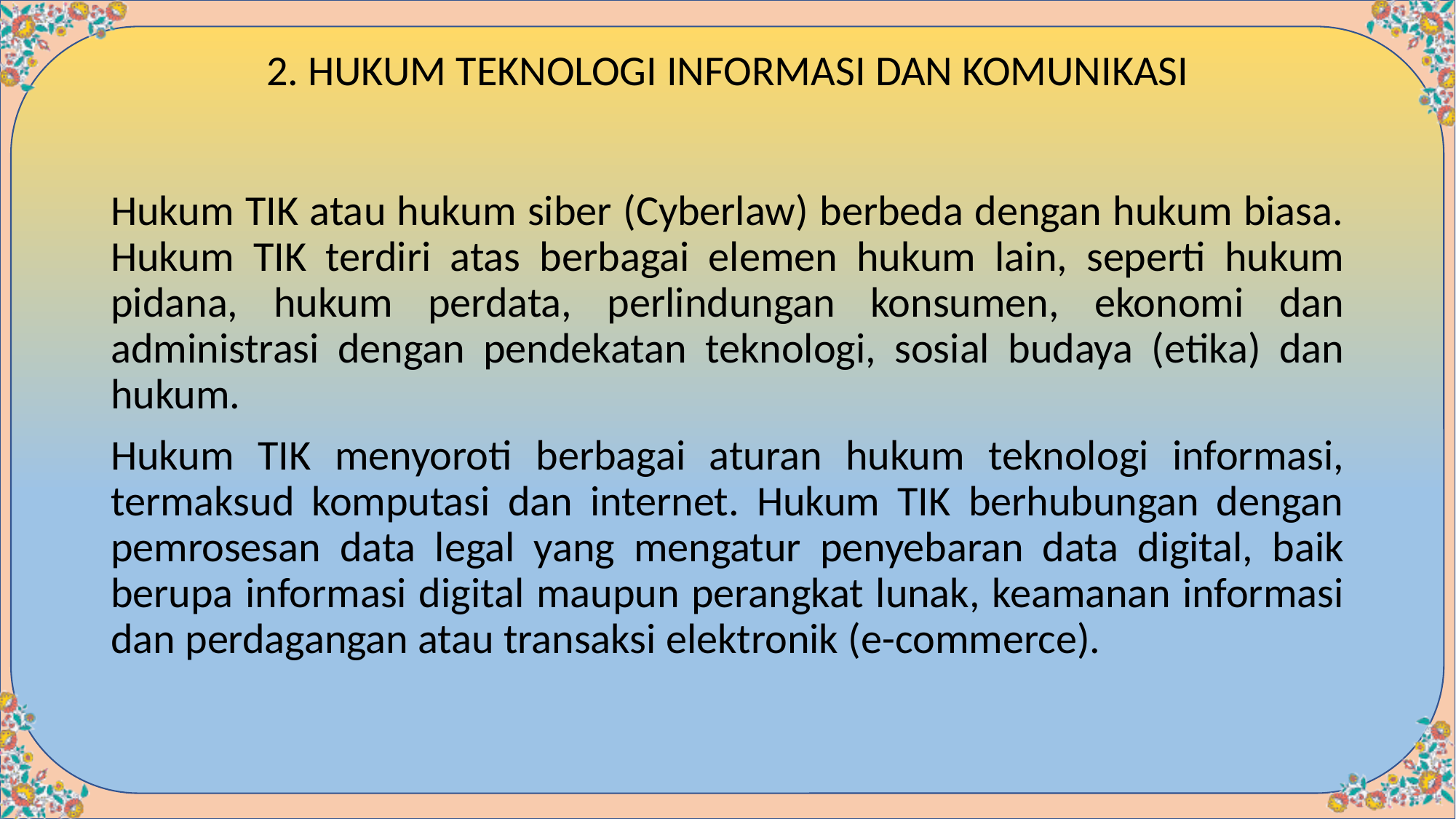

# 2. HUKUM TEKNOLOGI INFORMASI DAN KOMUNIKASI
Hukum TIK atau hukum siber (Cyberlaw) berbeda dengan hukum biasa. Hukum TIK terdiri atas berbagai elemen hukum lain, seperti hukum pidana, hukum perdata, perlindungan konsumen, ekonomi dan administrasi dengan pendekatan teknologi, sosial budaya (etika) dan hukum.
Hukum TIK menyoroti berbagai aturan hukum teknologi informasi, termaksud komputasi dan internet. Hukum TIK berhubungan dengan pemrosesan data legal yang mengatur penyebaran data digital, baik berupa informasi digital maupun perangkat lunak, keamanan informasi dan perdagangan atau transaksi elektronik (e-commerce).